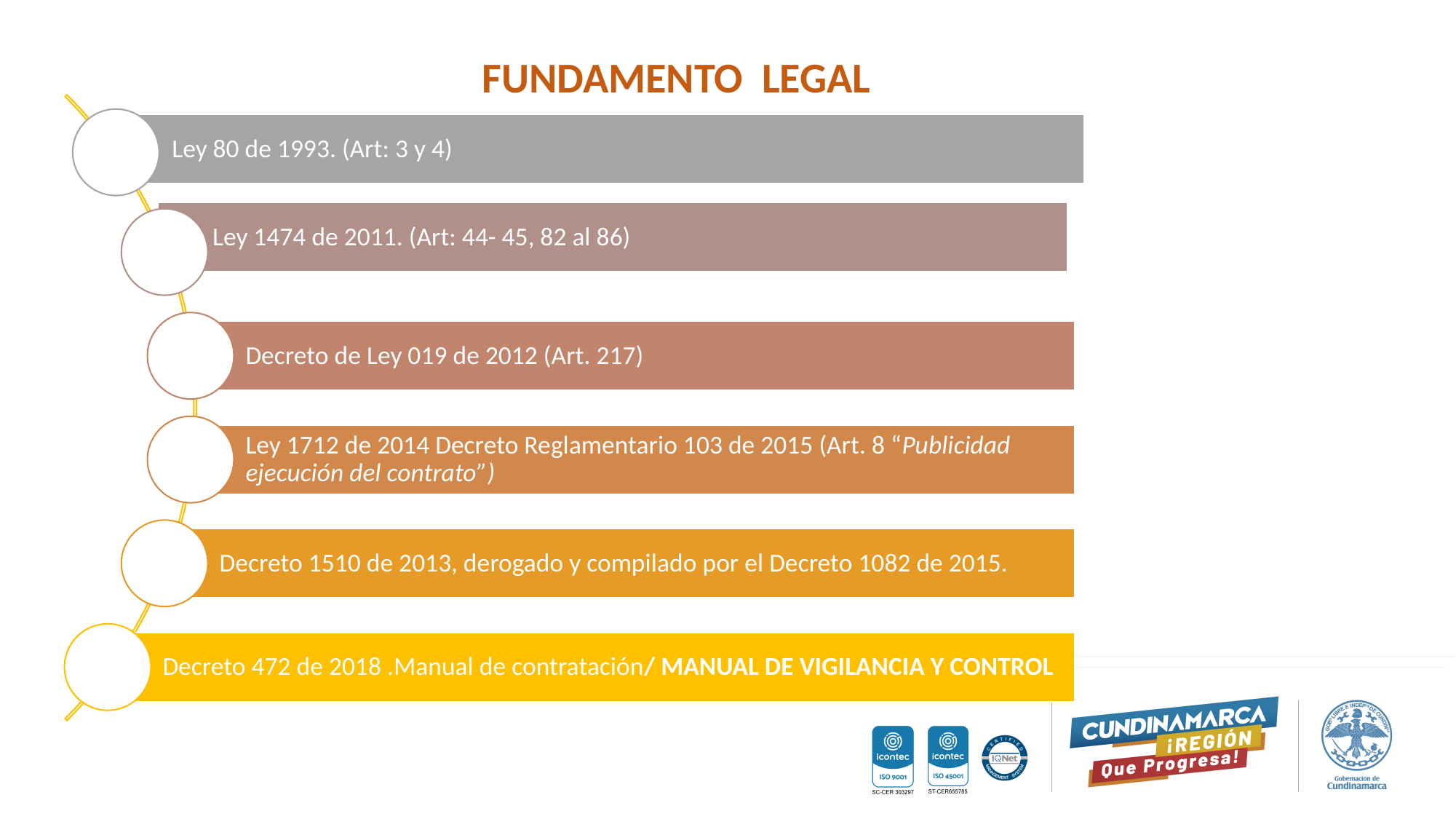

FUNDAMENTO  LEGAL

Ley 80 de 1993. (Art: 3 y 4)
Ley 1474 de 2011. (Art: 44- 45, 82 al 86)
Decreto de Ley 019 de 2012 (Art. 217)
Ley 1712 de 2014 Decreto Reglamentario 103 de 2015 (Art. 8 “Publicidad ejecución del contrato”)
Decreto 1510 de 2013, derogado y compilado por el Decreto 1082 de 2015.
Decreto 472 de 2018 .Manual de contratación/ MANUAL DE VIGILANCIA Y CONTROL